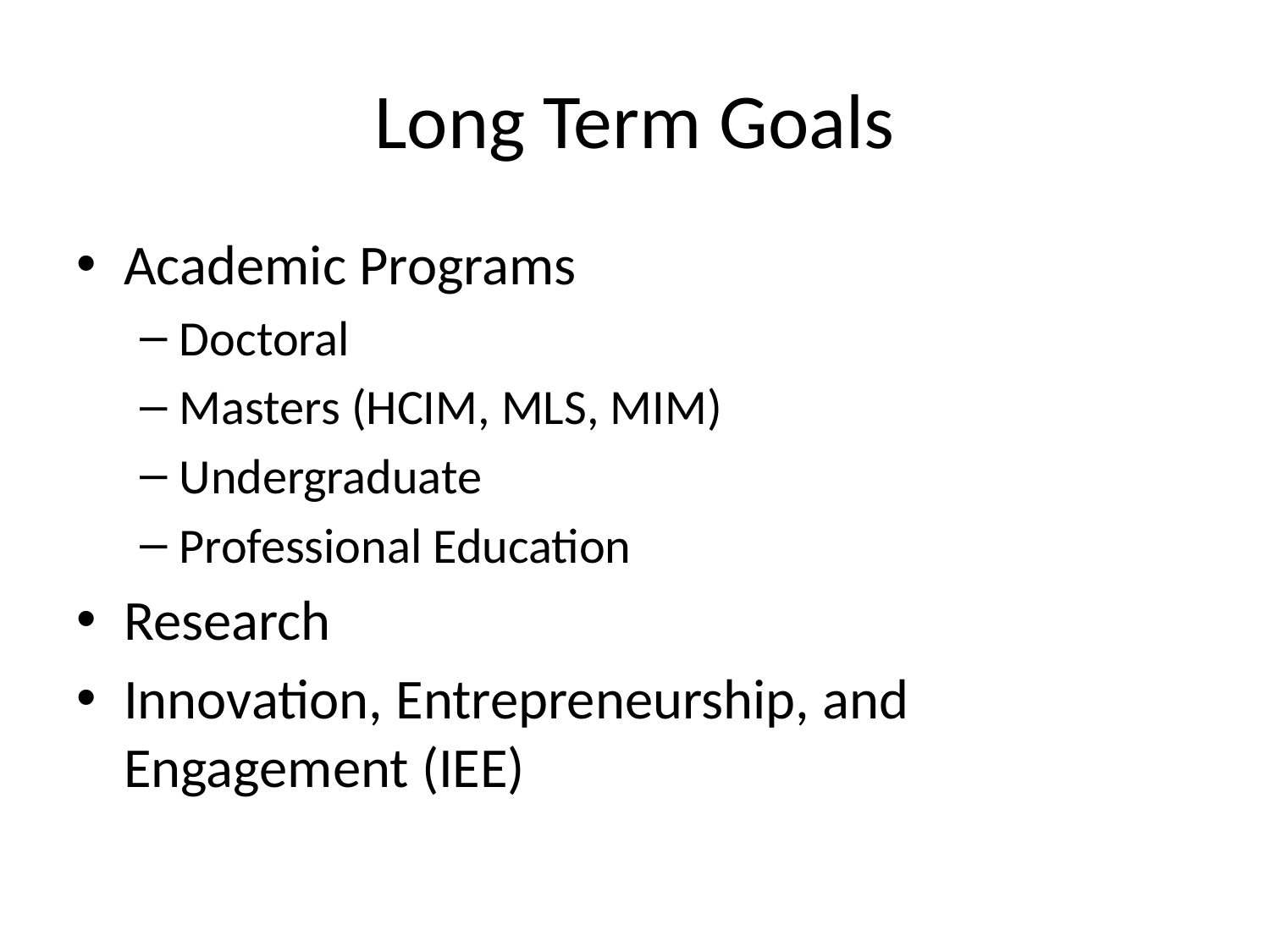

# Long Term Goals
Academic Programs
Doctoral
Masters (HCIM, MLS, MIM)
Undergraduate
Professional Education
Research
Innovation, Entrepreneurship, and Engagement (IEE)